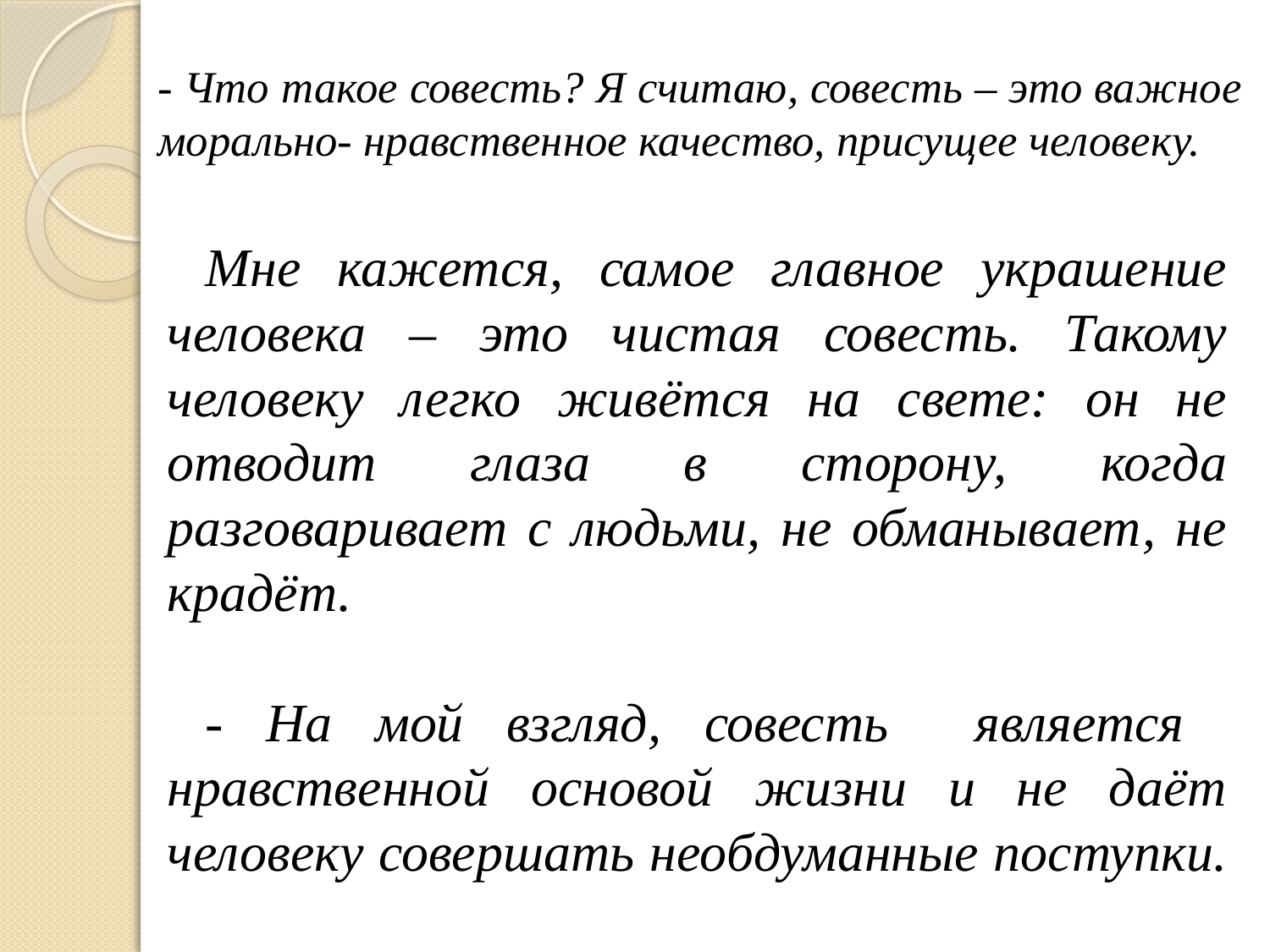

# - Что такое совесть? Я считаю, совесть – это важное морально- нравственное качество, присущее человеку.
Мне кажется, самое главное украшение человека – это чистая совесть. Такому человеку легко живётся на свете: он не отводит глаза в сторону, когда разговаривает с людьми, не обманывает, не крадёт.

- На мой взгляд, совесть  является  нравственной основой жизни и не даёт человеку совершать необдуманные поступки.